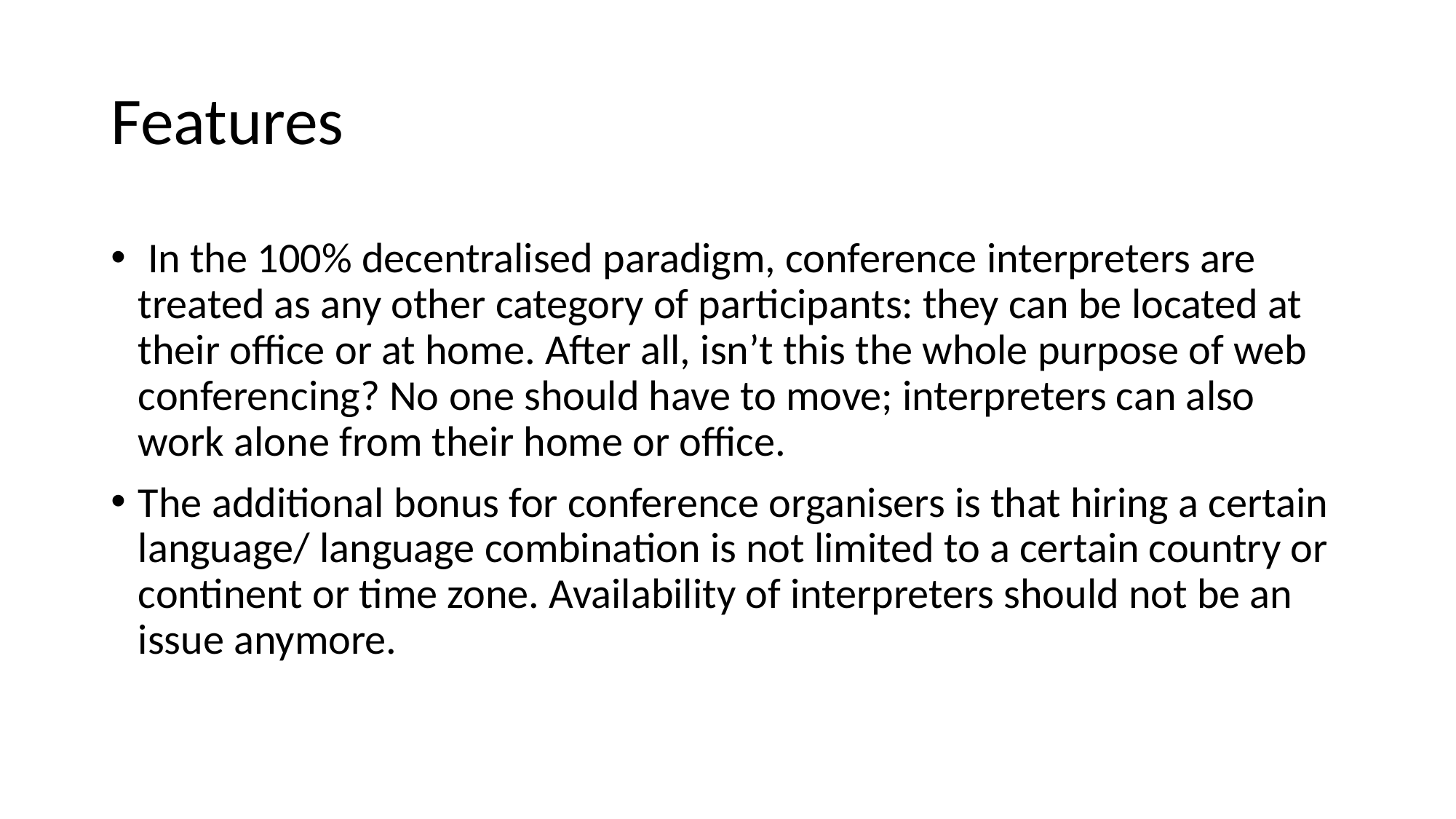

# Features

 In the 100% decentralised paradigm, conference interpreters are treated as any other category of participants: they can be located at their office or at home. After all, isn’t this the whole purpose of web conferencing? No one should have to move; interpreters can also work alone from their home or office.
The additional bonus for conference organisers is that hiring a certain language/ language combination is not limited to a certain country or continent or time zone. Availability of interpreters should not be an issue anymore.